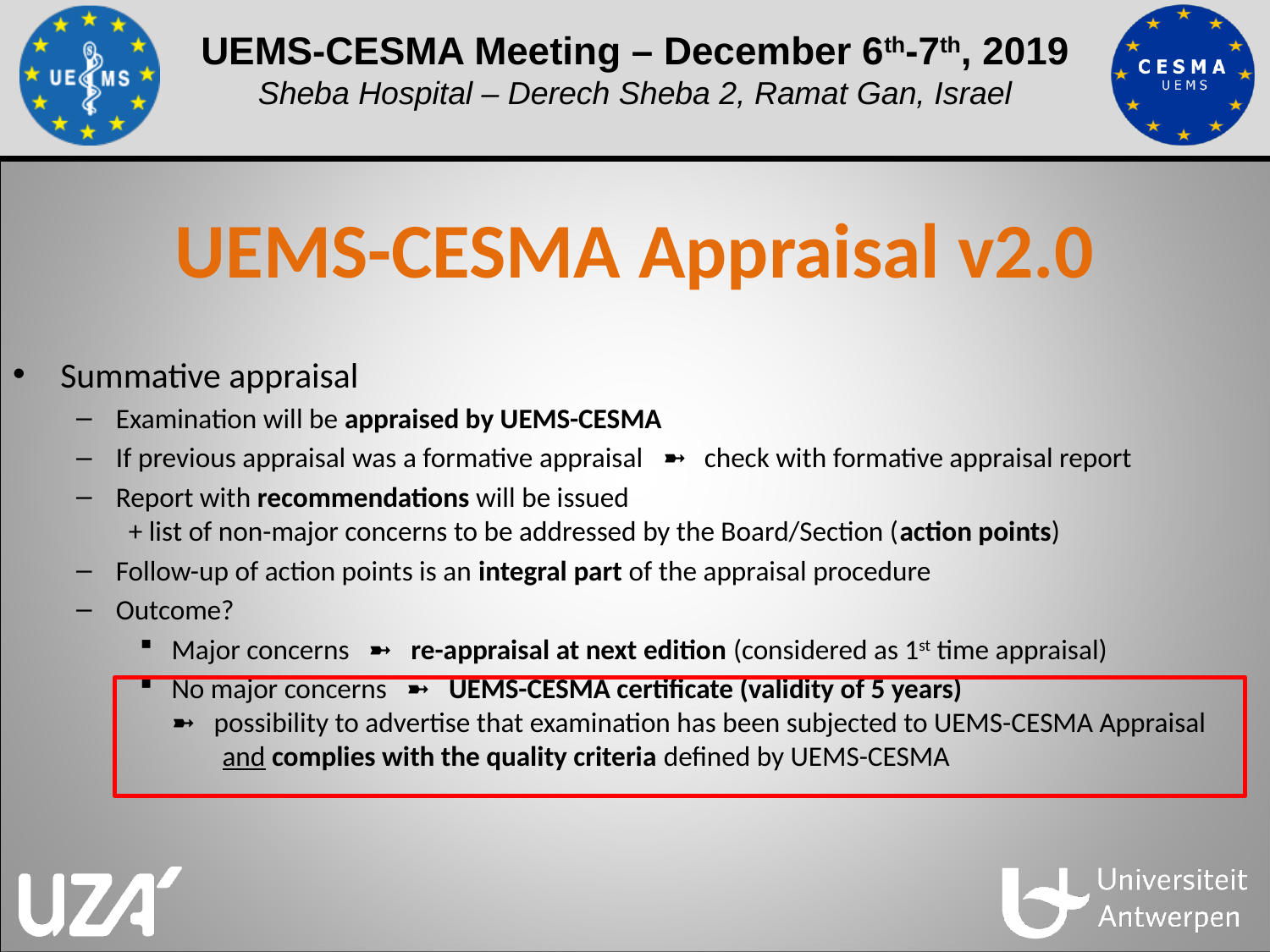

# UEMS-CESMA Appraisal v2.0
Summative appraisal
Examination will be appraised by UEMS-CESMA
If previous appraisal was a formative appraisal   ➼   check with formative appraisal report
Report with recommendations will be issued
  + list of non-major concerns to be addressed by the Board/Section (action points)
Follow-up of action points is an integral part of the appraisal procedure
Outcome?
Major concerns   ➼   re-appraisal at next edition (considered as 1st time appraisal)
No major concerns   ➼   UEMS-CESMA certificate (validity of 5 years)
➼   possibility to advertise that examination has been subjected to UEMS-CESMA Appraisal
        and complies with the quality criteria defined by UEMS-CESMA